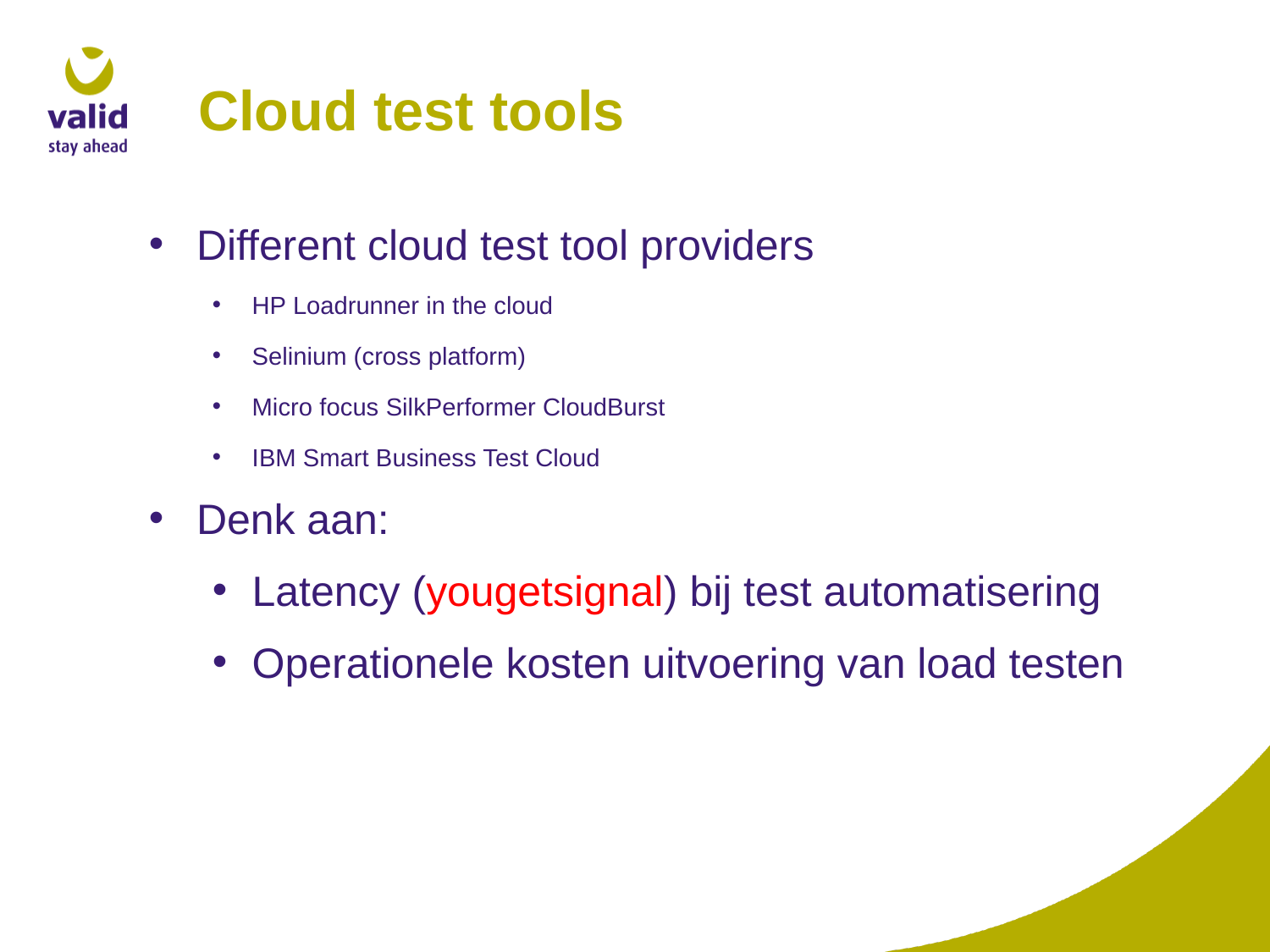

# Cloud test tools
Different cloud test tool providers
HP Loadrunner in the cloud
Selinium (cross platform)
Micro focus SilkPerformer CloudBurst
IBM Smart Business Test Cloud
Denk aan:
Latency (yougetsignal) bij test automatisering
Operationele kosten uitvoering van load testen